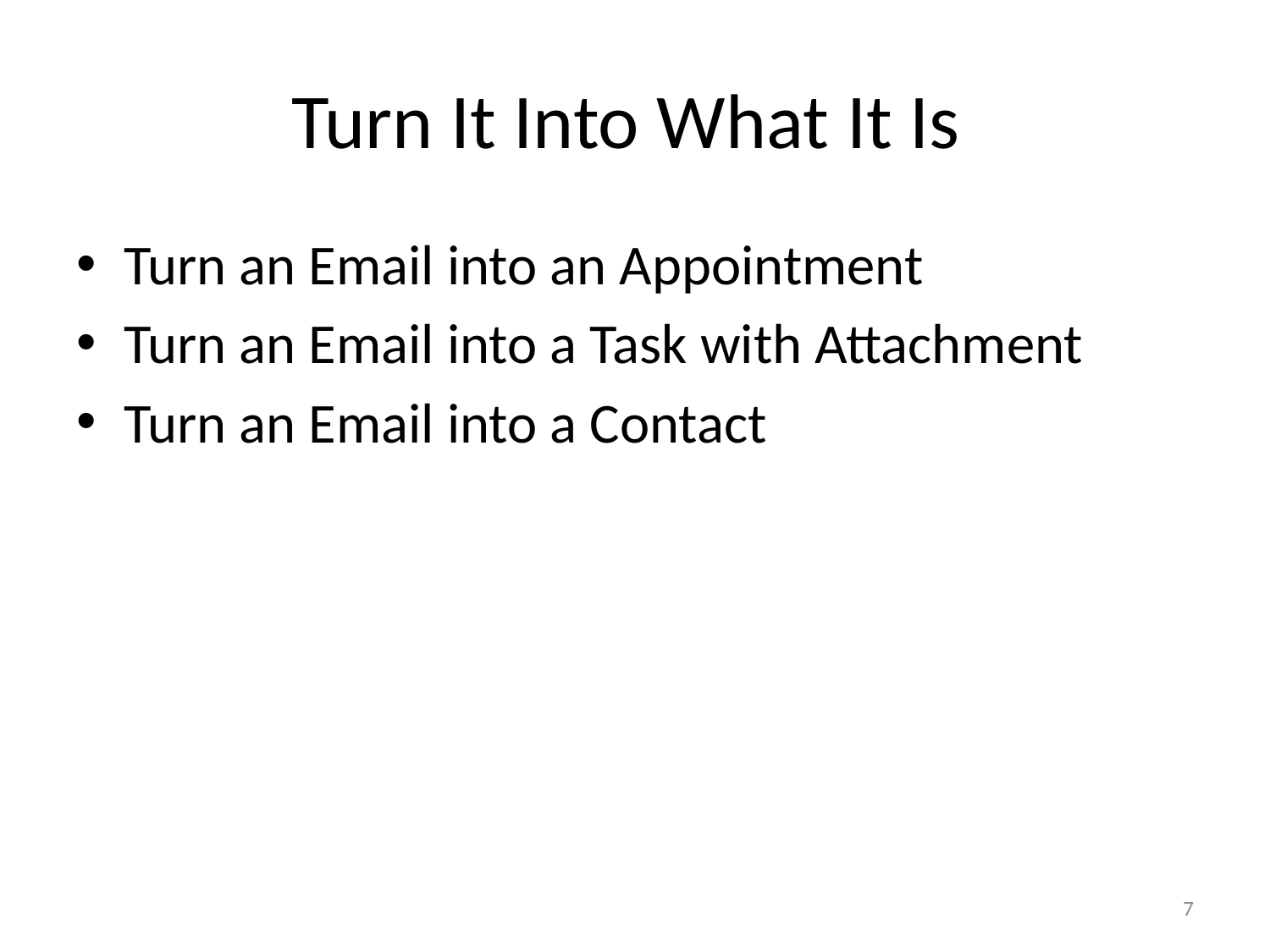

# Turn It Into What It Is
Turn an Email into an Appointment
Turn an Email into a Task with Attachment
Turn an Email into a Contact
7